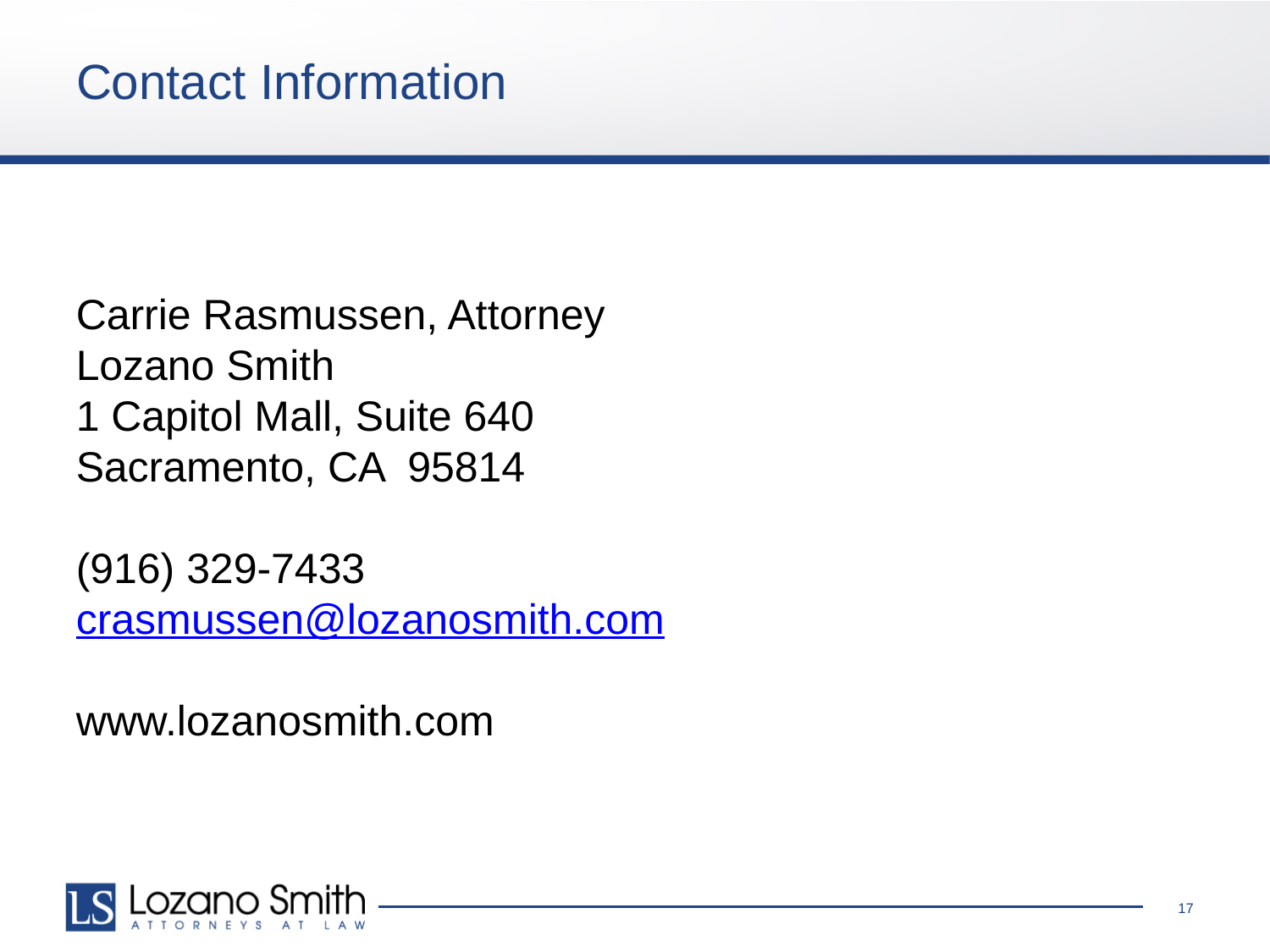

# Contact Information
Carrie Rasmussen, Attorney
Lozano Smith
1 Capitol Mall, Suite 640
Sacramento, CA  95814

(916) 329-7433
crasmussen@lozanosmith.com

www.lozanosmith.com
17